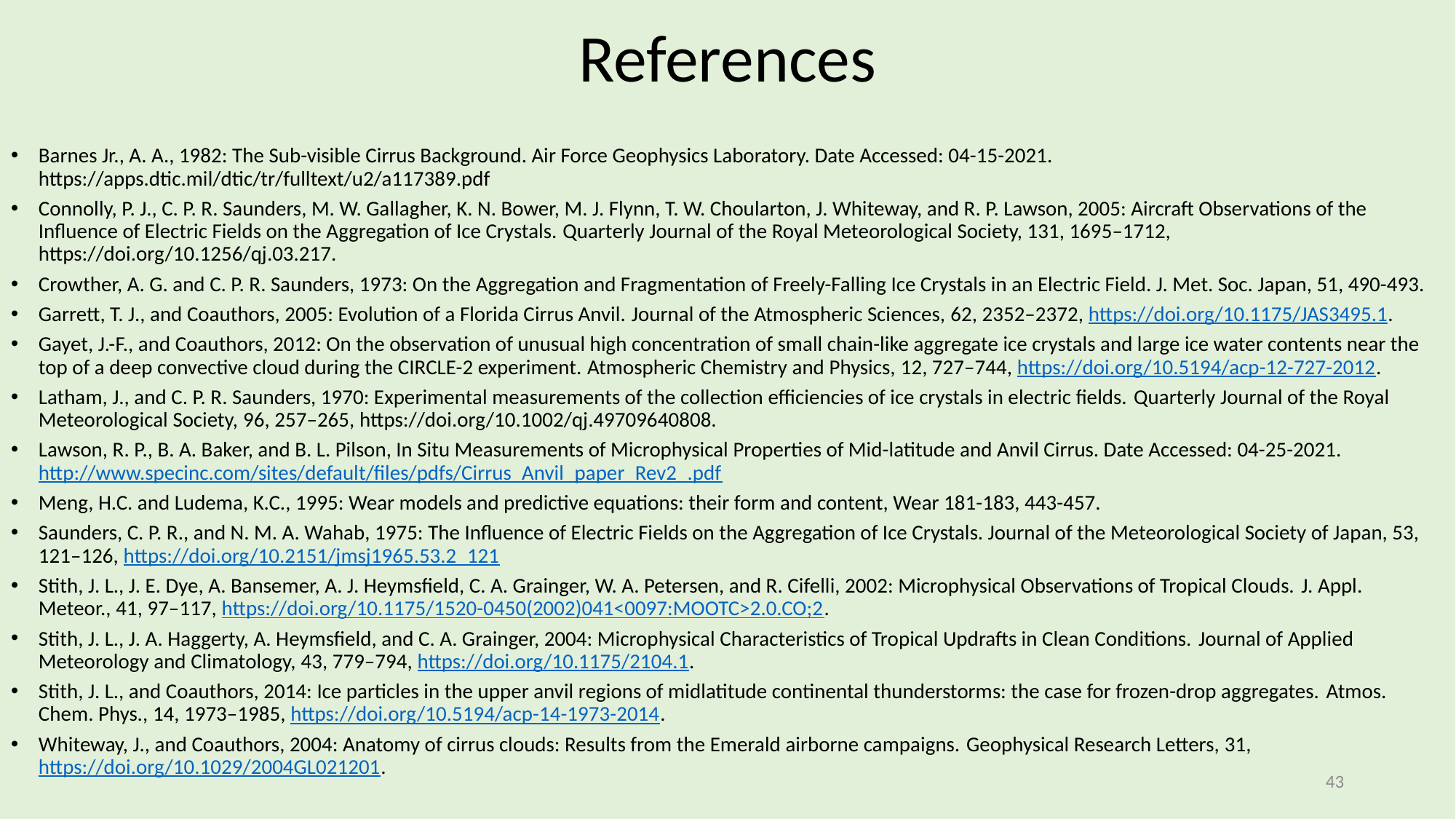

# References
Barnes Jr., A. A., 1982: The Sub-visible Cirrus Background. Air Force Geophysics Laboratory. Date Accessed: 04-15-2021. https://apps.dtic.mil/dtic/tr/fulltext/u2/a117389.pdf
Connolly, P. J., C. P. R. Saunders, M. W. Gallagher, K. N. Bower, M. J. Flynn, T. W. Choularton, J. Whiteway, and R. P. Lawson, 2005: Aircraft Observations of the Influence of Electric Fields on the Aggregation of Ice Crystals. Quarterly Journal of the Royal Meteorological Society, 131, 1695–1712, https://doi.org/10.1256/qj.03.217.
Crowther, A. G. and C. P. R. Saunders, 1973: On the Aggregation and Fragmentation of Freely-Falling Ice Crystals in an Electric Field. J. Met. Soc. Japan, 51, 490-493.
Garrett, T. J., and Coauthors, 2005: Evolution of a Florida Cirrus Anvil. Journal of the Atmospheric Sciences, 62, 2352–2372, https://doi.org/10.1175/JAS3495.1.
Gayet, J.-F., and Coauthors, 2012: On the observation of unusual high concentration of small chain-like aggregate ice crystals and large ice water contents near the top of a deep convective cloud during the CIRCLE-2 experiment. Atmospheric Chemistry and Physics, 12, 727–744, https://doi.org/10.5194/acp-12-727-2012.
Latham, J., and C. P. R. Saunders, 1970: Experimental measurements of the collection efficiencies of ice crystals in electric fields. Quarterly Journal of the Royal Meteorological Society, 96, 257–265, https://doi.org/10.1002/qj.49709640808.
Lawson, R. P., B. A. Baker, and B. L. Pilson, In Situ Measurements of Microphysical Properties of Mid-latitude and Anvil Cirrus. Date Accessed: 04-25-2021. http://www.specinc.com/sites/default/files/pdfs/Cirrus_Anvil_paper_Rev2_.pdf
Meng, H.C. and Ludema, K.C., 1995: Wear models and predictive equations: their form and content, Wear 181-183, 443-457.
Saunders, C. P. R., and N. M. A. Wahab, 1975: The Influence of Electric Fields on the Aggregation of Ice Crystals. Journal of the Meteorological Society of Japan, 53, 121–126, https://doi.org/10.2151/jmsj1965.53.2_121
Stith, J. L., J. E. Dye, A. Bansemer, A. J. Heymsfield, C. A. Grainger, W. A. Petersen, and R. Cifelli, 2002: Microphysical Observations of Tropical Clouds. J. Appl. Meteor., 41, 97–117, https://doi.org/10.1175/1520-0450(2002)041<0097:MOOTC>2.0.CO;2.
Stith, J. L., J. A. Haggerty, A. Heymsfield, and C. A. Grainger, 2004: Microphysical Characteristics of Tropical Updrafts in Clean Conditions. Journal of Applied Meteorology and Climatology, 43, 779–794, https://doi.org/10.1175/2104.1.
Stith, J. L., and Coauthors, 2014: Ice particles in the upper anvil regions of midlatitude continental thunderstorms: the case for frozen-drop aggregates. Atmos. Chem. Phys., 14, 1973–1985, https://doi.org/10.5194/acp-14-1973-2014.
Whiteway, J., and Coauthors, 2004: Anatomy of cirrus clouds: Results from the Emerald airborne campaigns. Geophysical Research Letters, 31, https://doi.org/10.1029/2004GL021201.

43